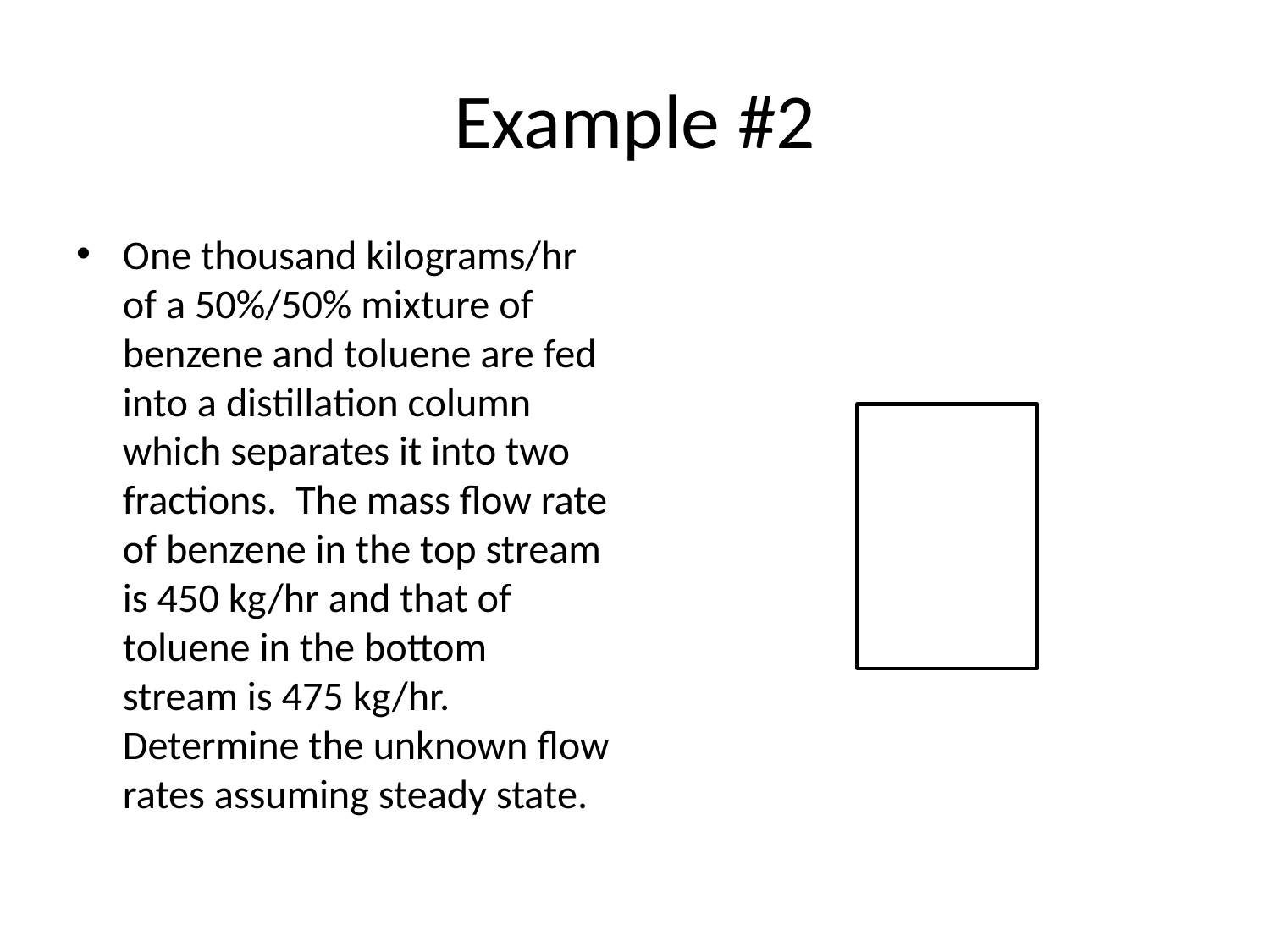

# Example #2
One thousand kilograms/hr of a 50%/50% mixture of benzene and toluene are fed into a distillation column which separates it into two fractions.  The mass flow rate of benzene in the top stream is 450 kg/hr and that of toluene in the bottom stream is 475 kg/hr.  Determine the unknown flow rates assuming steady state.